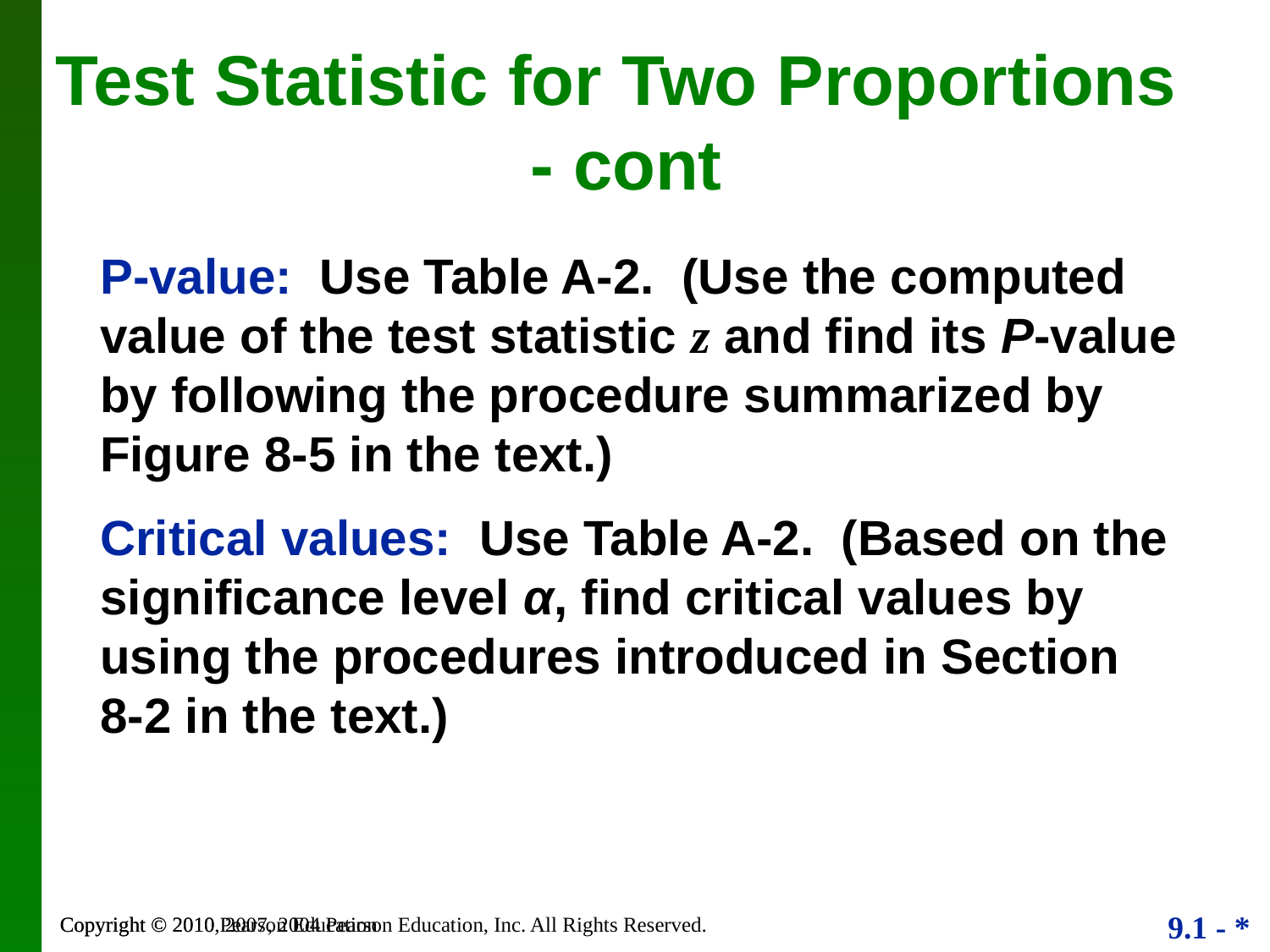

Test Statistic for Two Proportions   - cont
P-value:  Use Table A-2.  (Use the computed value of the test statistic z and find its P-value by following the procedure summarized by Figure 8-5 in the text.)
Critical values:  Use Table A-2.  (Based on the significance level α, find critical values by using the procedures introduced in Section   8-2 in the text.)
Copyright © 2010, 2007, 2004 Pearson Education, Inc. All Rights Reserved.
Copyright © 2010 Pearson Education